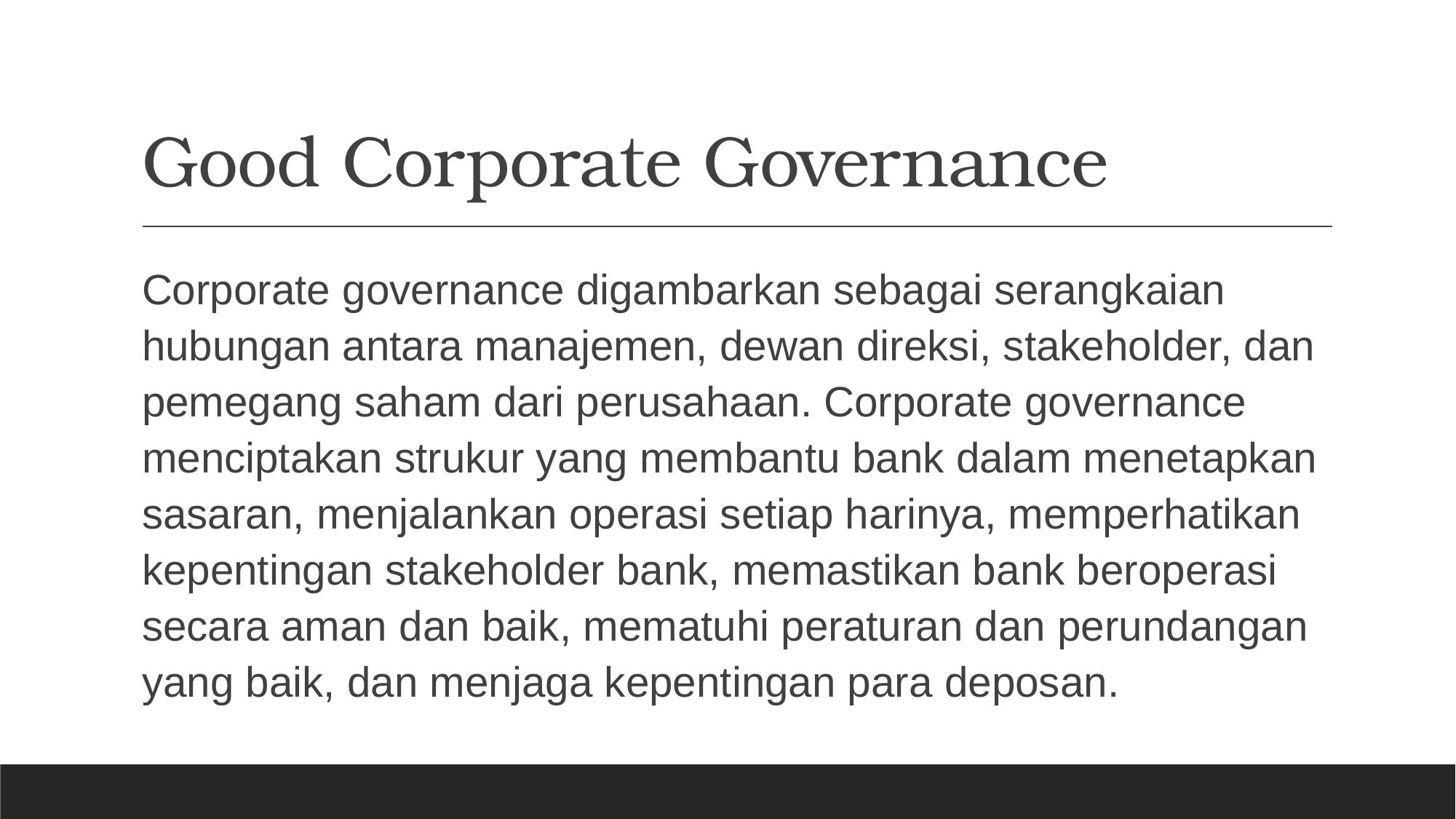

# Good Corporate Governance
Corporate governance digambarkan sebagai serangkaian hubungan antara manajemen, dewan direksi, stakeholder, dan pemegang saham dari perusahaan. Corporate governance menciptakan strukur yang membantu bank dalam menetapkan sasaran, menjalankan operasi setiap harinya, memperhatikan kepentingan stakeholder bank, memastikan bank beroperasi secara aman dan baik, mematuhi peraturan dan perundangan yang baik, dan menjaga kepentingan para deposan.